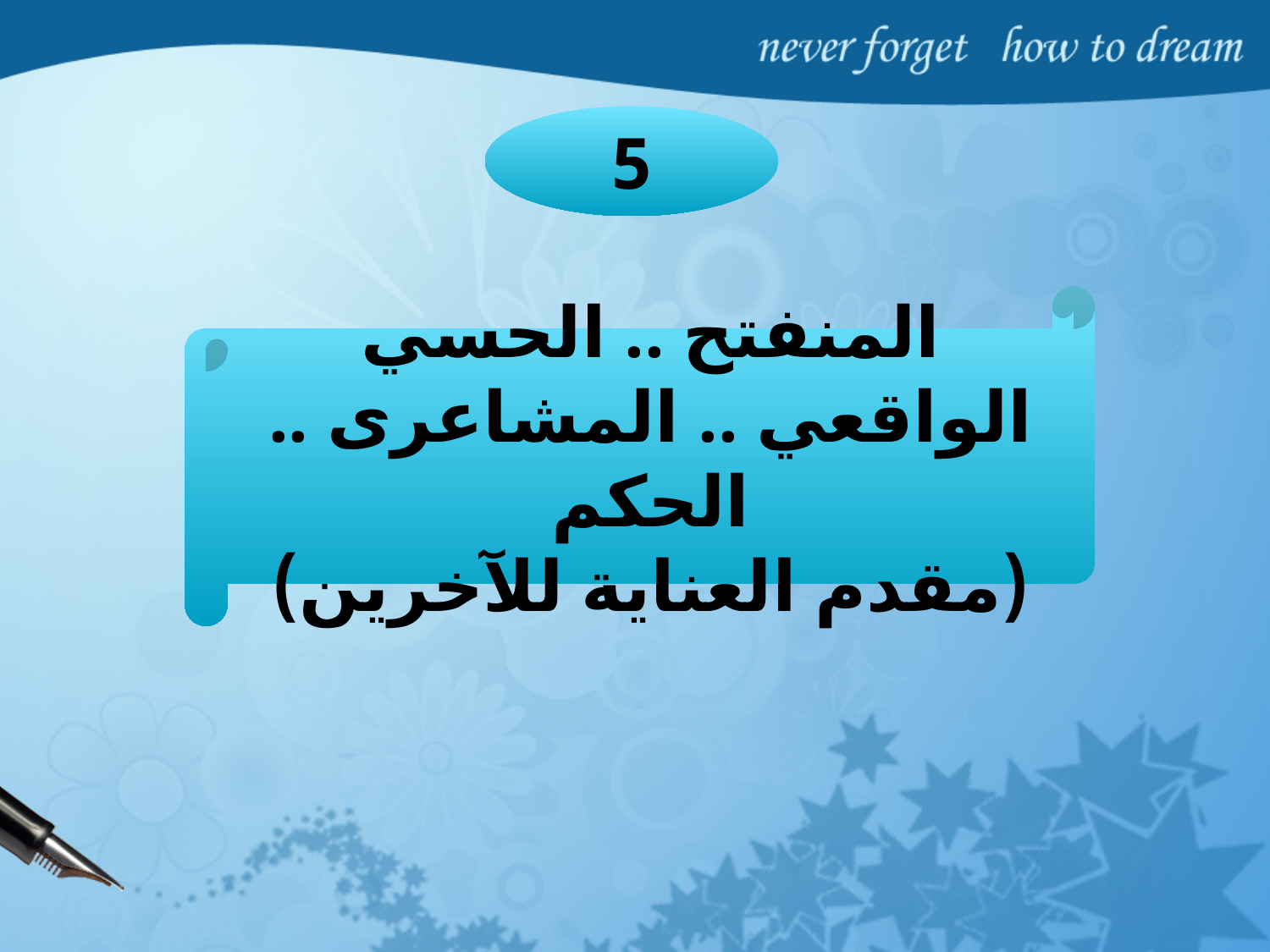

5
المنفتح .. الحسي الواقعي .. المشاعرى .. الحكم
(مقدم العناية للآخرين)